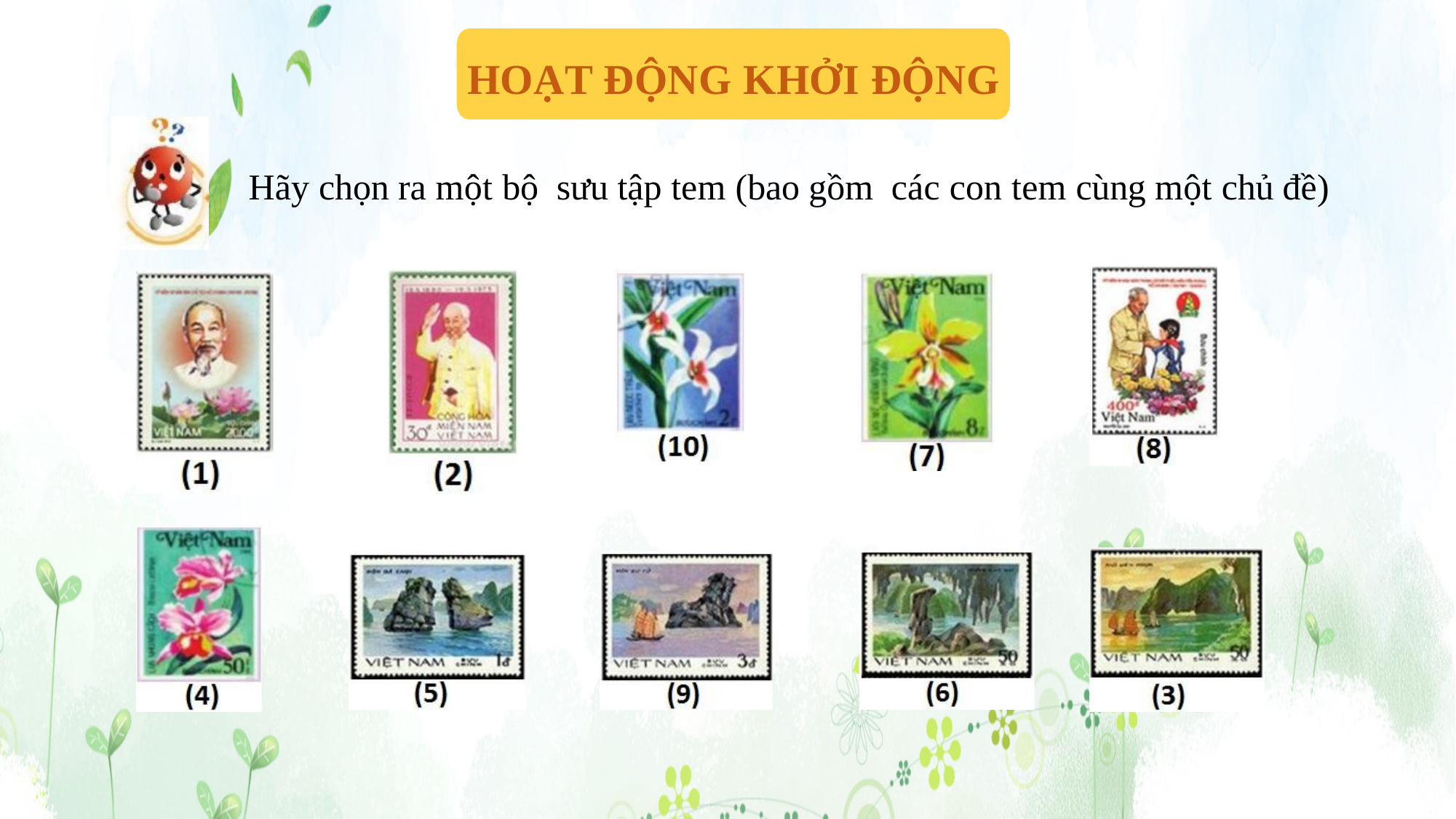

# HOẠT ĐỘNG KHỞI ĐỘNG

Hãy chọn ra một bộ  sưu tập tem (bao gồm  các con tem cùng một chủ đề)